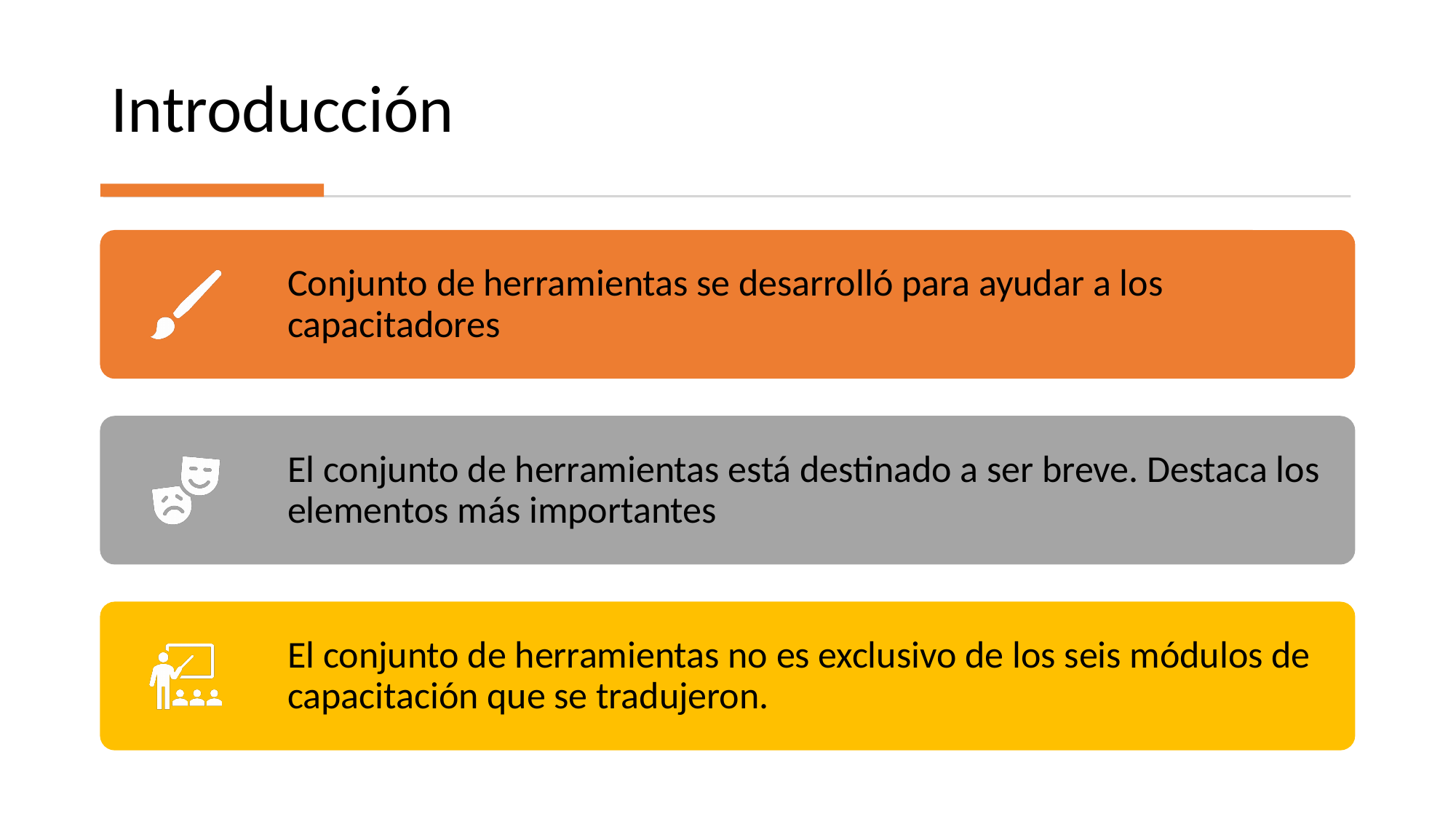

# Introducción

Conjunto de herramientas se desarrolló para ayudar a los capacitadores
El conjunto de herramientas está destinado a ser breve. Destaca los elementos más importantes
El conjunto de herramientas no es exclusivo de los seis módulos de capacitación que se tradujeron.
(c) 2003 Pierluigi Mancini PhD
6